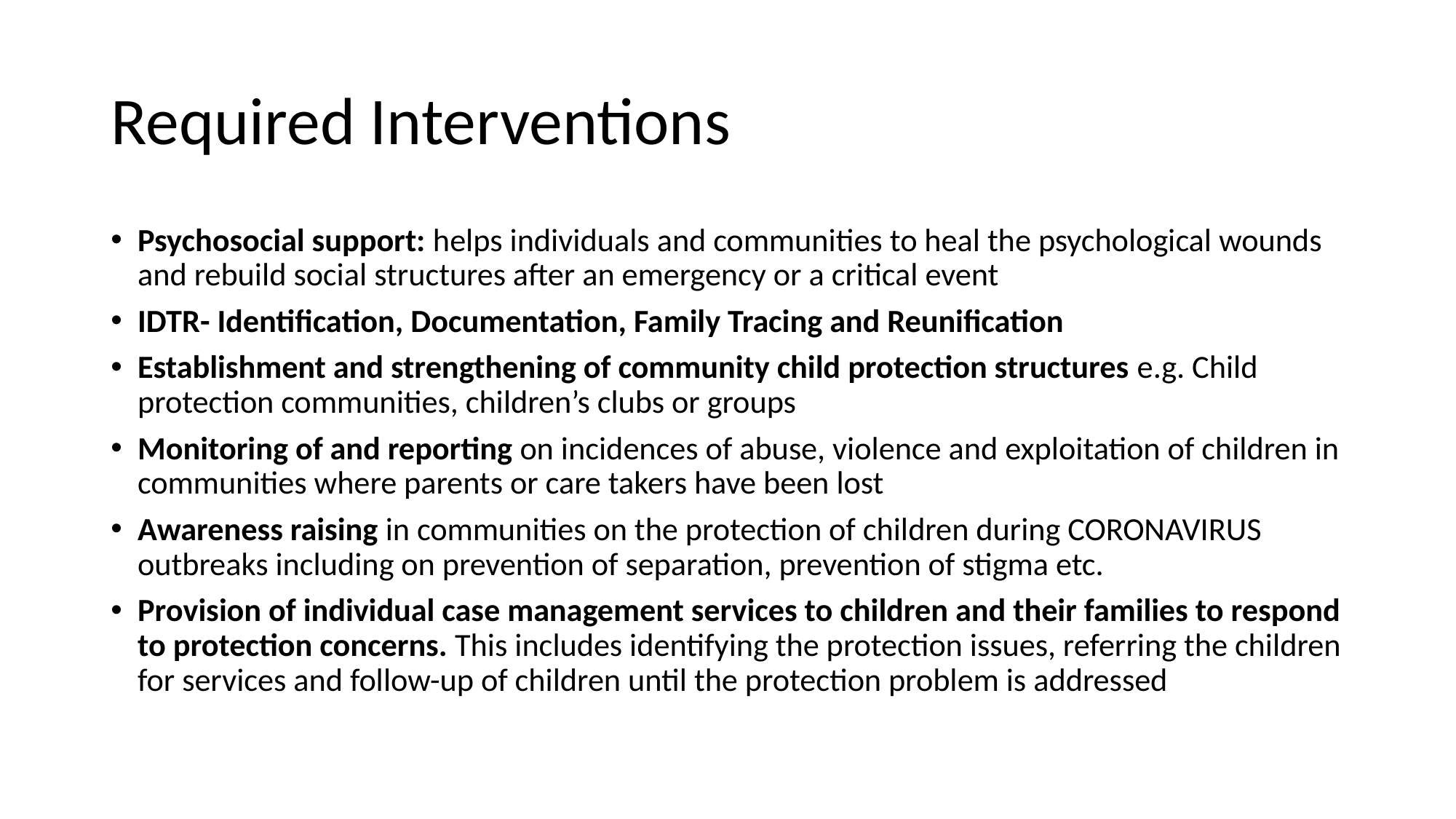

# Required Interventions
Psychosocial support: helps individuals and communities to heal the psychological wounds and rebuild social structures after an emergency or a critical event
IDTR- Identification, Documentation, Family Tracing and Reunification
Establishment and strengthening of community child protection structures e.g. Child protection communities, children’s clubs or groups
Monitoring of and reporting on incidences of abuse, violence and exploitation of children in communities where parents or care takers have been lost
Awareness raising in communities on the protection of children during CORONAVIRUS outbreaks including on prevention of separation, prevention of stigma etc.
Provision of individual case management services to children and their families to respond to protection concerns. This includes identifying the protection issues, referring the children for services and follow-up of children until the protection problem is addressed